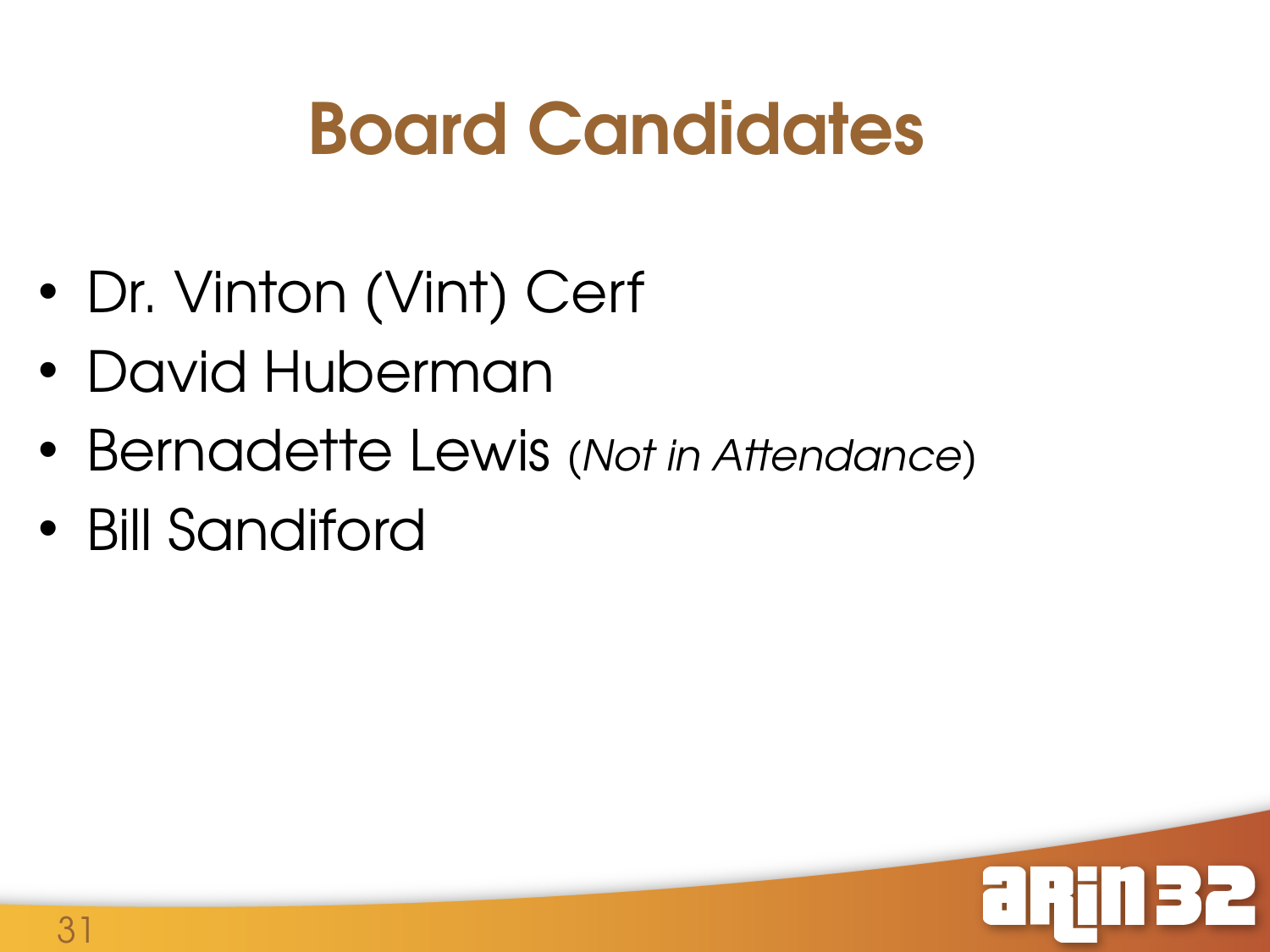

# Board Candidates
Dr. Vinton (Vint) Cerf
David Huberman
Bernadette Lewis (Not in Attendance)
Bill Sandiford

31